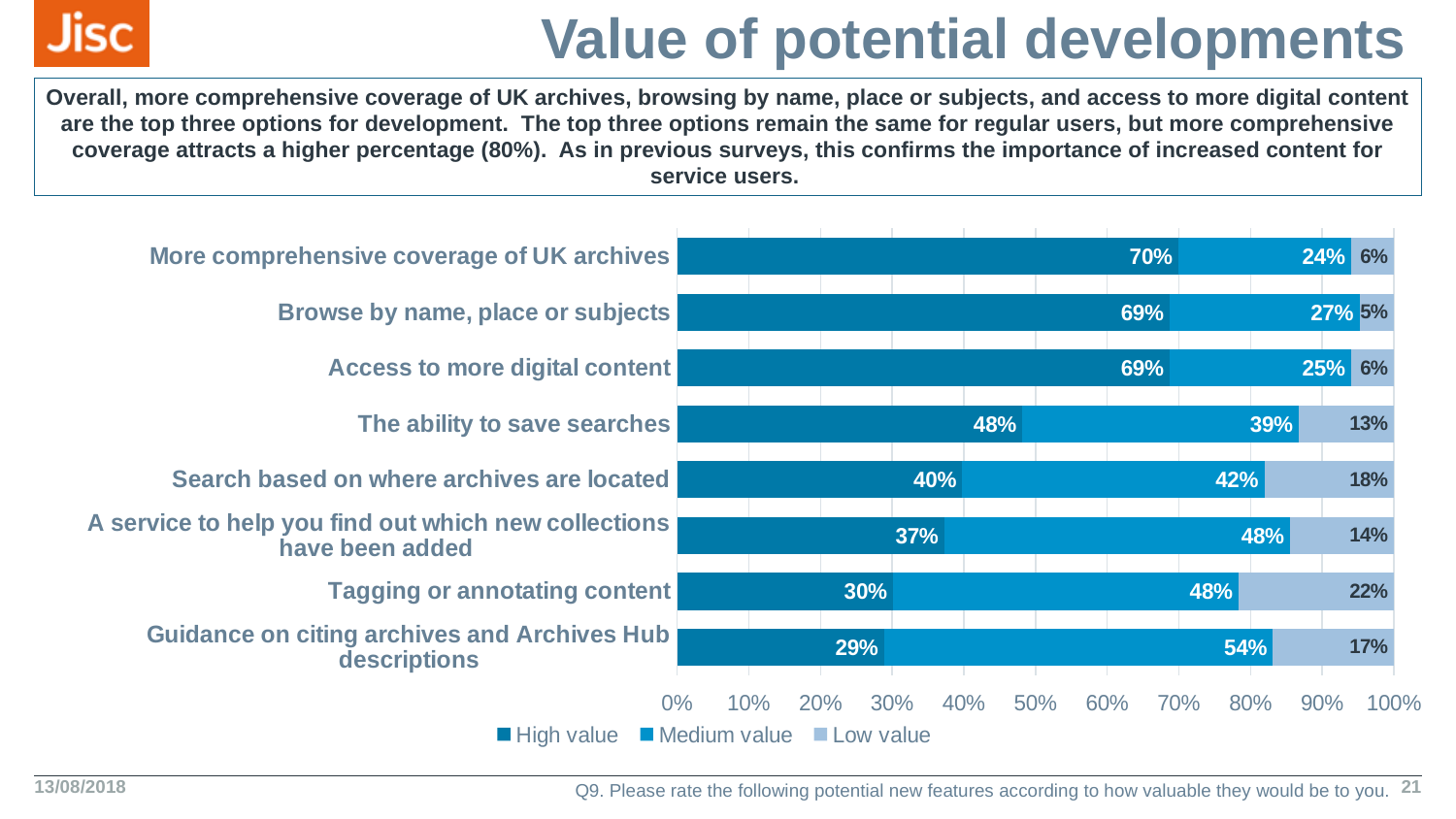

# Value of potential developments
Overall, more comprehensive coverage of UK archives, browsing by name, place or subjects, and access to more digital content are the top three options for development.  The top three options remain the same for regular users, but more comprehensive coverage attracts a higher percentage (80%).  As in previous surveys, this confirms the importance of increased content for service users.

### Chart

| Category | High value | Medium value | Low value |
|---|---|---|---|
| Guidance on citing archives and Archives Hub descriptions | 0.289 | 0.542 | 0.169 |
| Tagging or annotating content | 0.301 | 0.482 | 0.217 |
| A service to help you find out which new collections have been added  | 0.373 | 0.482 | 0.145 |
| Search based on where archives are located | 0.398 | 0.422 | 0.181 |
| The ability to save searches | 0.482 | 0.386 | 0.133 |
| Access to more digital content | 0.687 | 0.253 | 0.06 |
| Browse by name, place or subjects | 0.687 | 0.265 | 0.048 |
| More comprehensive coverage of UK archives | 0.699 | 0.241 | 0.06 |
 Q9. Please rate the following potential new features according to how valuable they would be to you.
13/08/2018
21